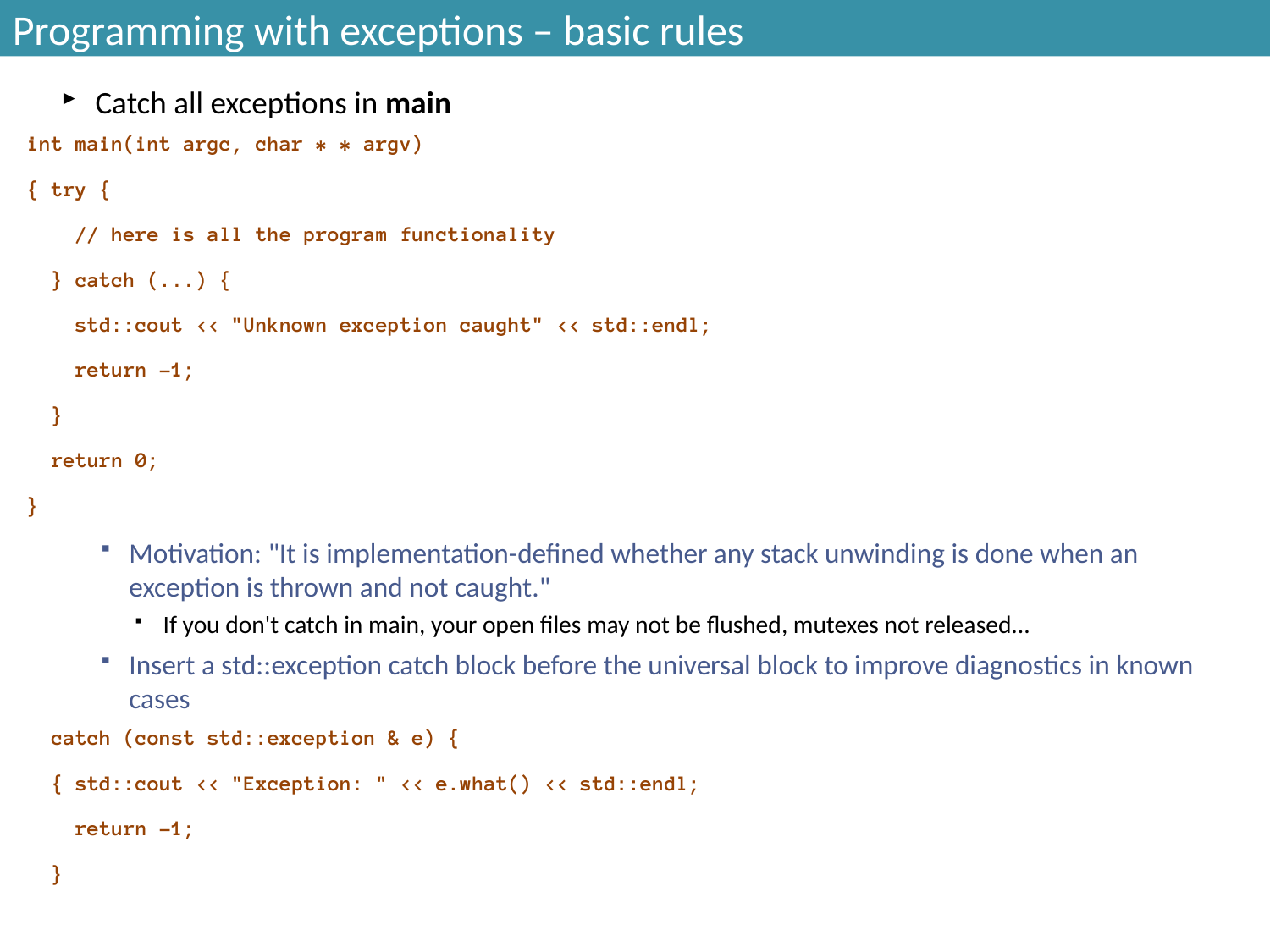

# Programming with exceptions – basic rules
Catch all exceptions in main
int main(int argc, char * * argv)
{ try {
    // here is all the program functionality
  } catch (...) {
    std::cout << "Unknown exception caught" << std::endl;
    return -1;
  }
  return 0;
}
Motivation: "It is implementation-defined whether any stack unwinding is done when an exception is thrown and not caught."
If you don't catch in main, your open files may not be flushed, mutexes not released...
Insert a std::exception catch block before the universal block to improve diagnostics in known cases
  catch (const std::exception & e) {
  { std::cout << "Exception: " << e.what() << std::endl;
    return -1;
  }